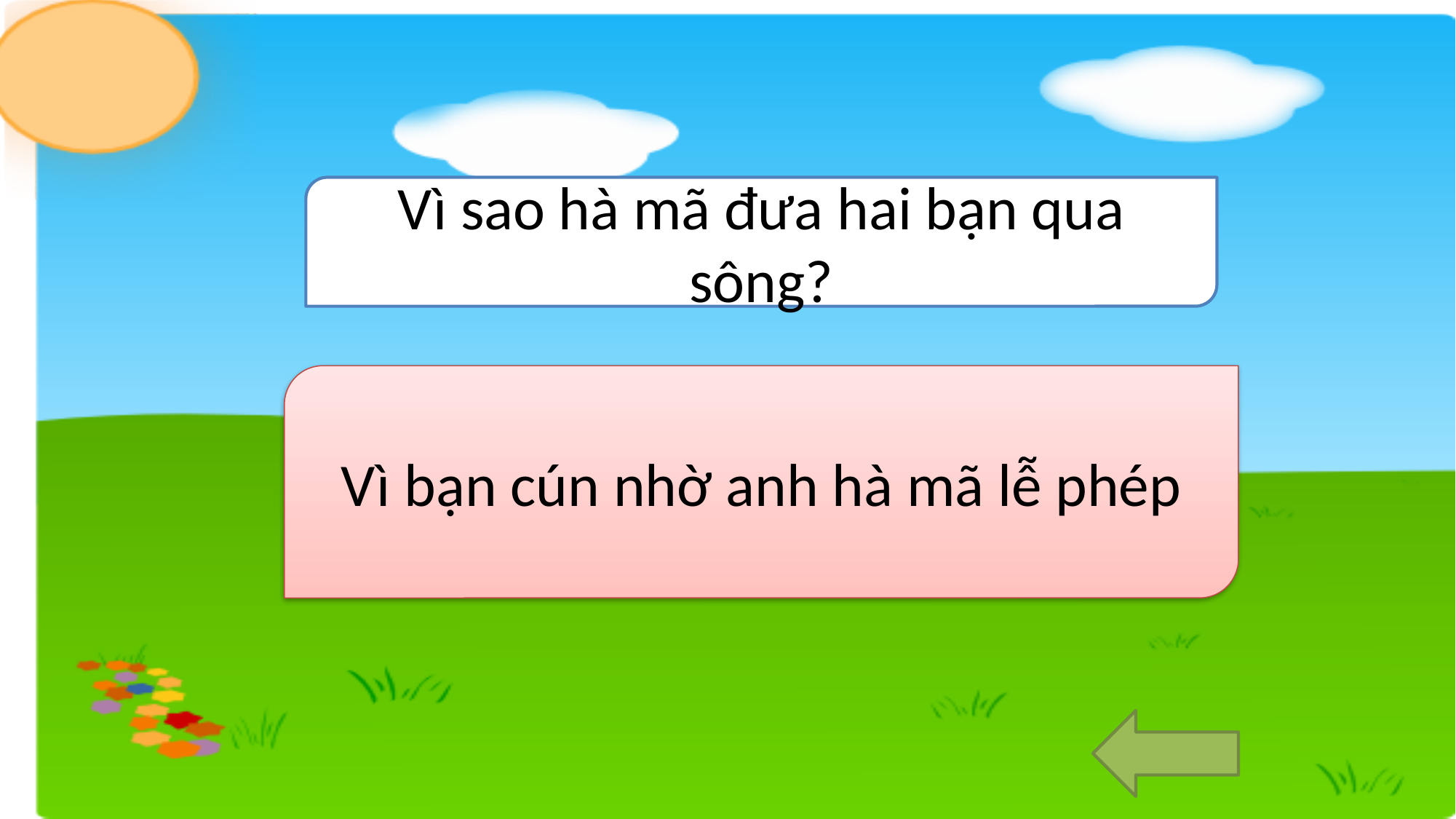

Vì sao hà mã đưa hai bạn qua sông?
Vì bạn cún nhờ anh hà mã lễ phép